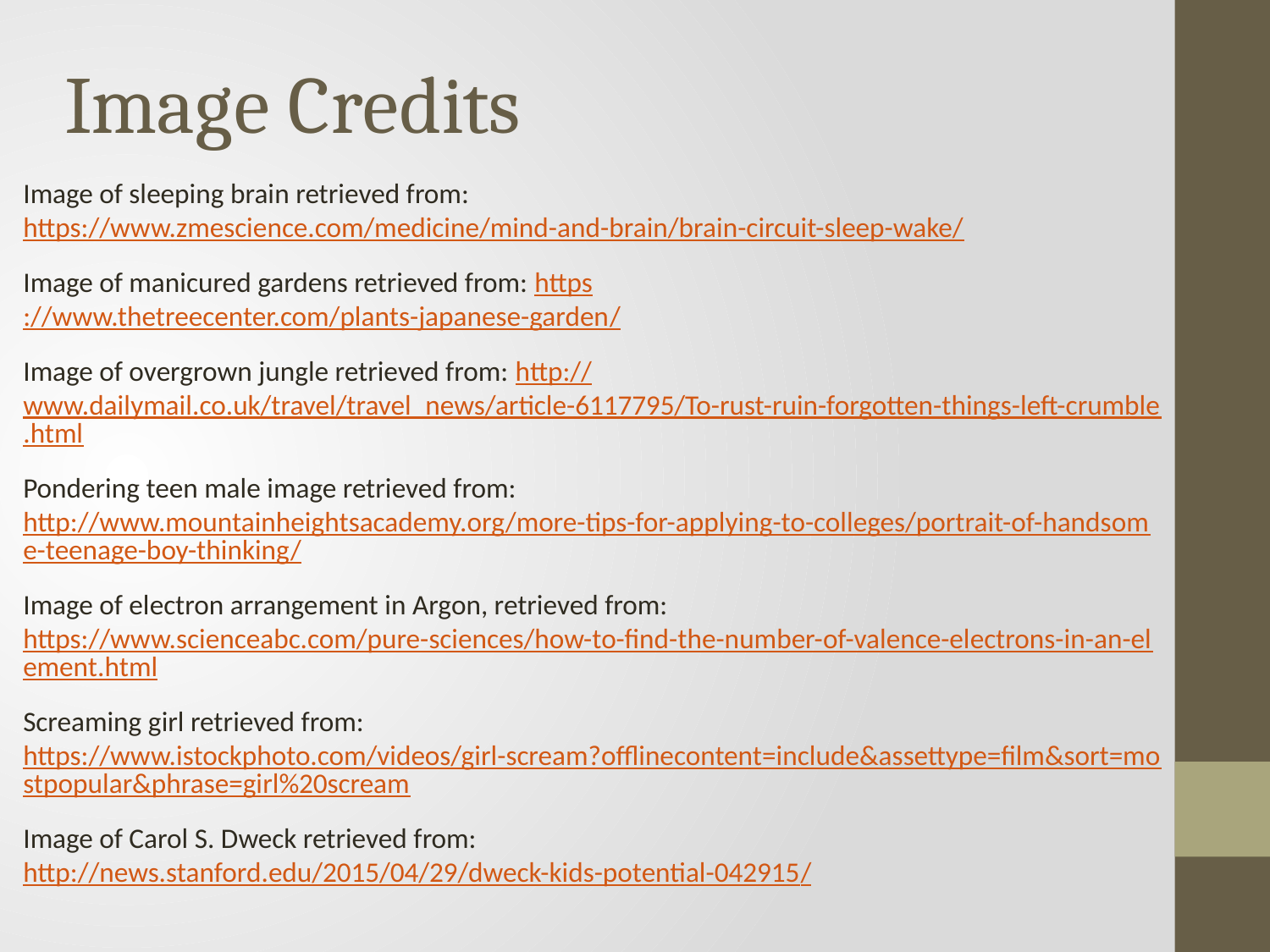

# Image Credits
Image of sleeping brain retrieved from: https://www.zmescience.com/medicine/mind-and-brain/brain-circuit-sleep-wake/
Image of manicured gardens retrieved from: https://www.thetreecenter.com/plants-japanese-garden/
Image of overgrown jungle retrieved from: http://www.dailymail.co.uk/travel/travel_news/article-6117795/To-rust-ruin-forgotten-things-left-crumble.html
Pondering teen male image retrieved from: http://www.mountainheightsacademy.org/more-tips-for-applying-to-colleges/portrait-of-handsome-teenage-boy-thinking/
Image of electron arrangement in Argon, retrieved from: https://www.scienceabc.com/pure-sciences/how-to-find-the-number-of-valence-electrons-in-an-element.html
Screaming girl retrieved from: https://www.istockphoto.com/videos/girl-scream?offlinecontent=include&assettype=film&sort=mostpopular&phrase=girl%20scream
Image of Carol S. Dweck retrieved from: http://news.stanford.edu/2015/04/29/dweck-kids-potential-042915/